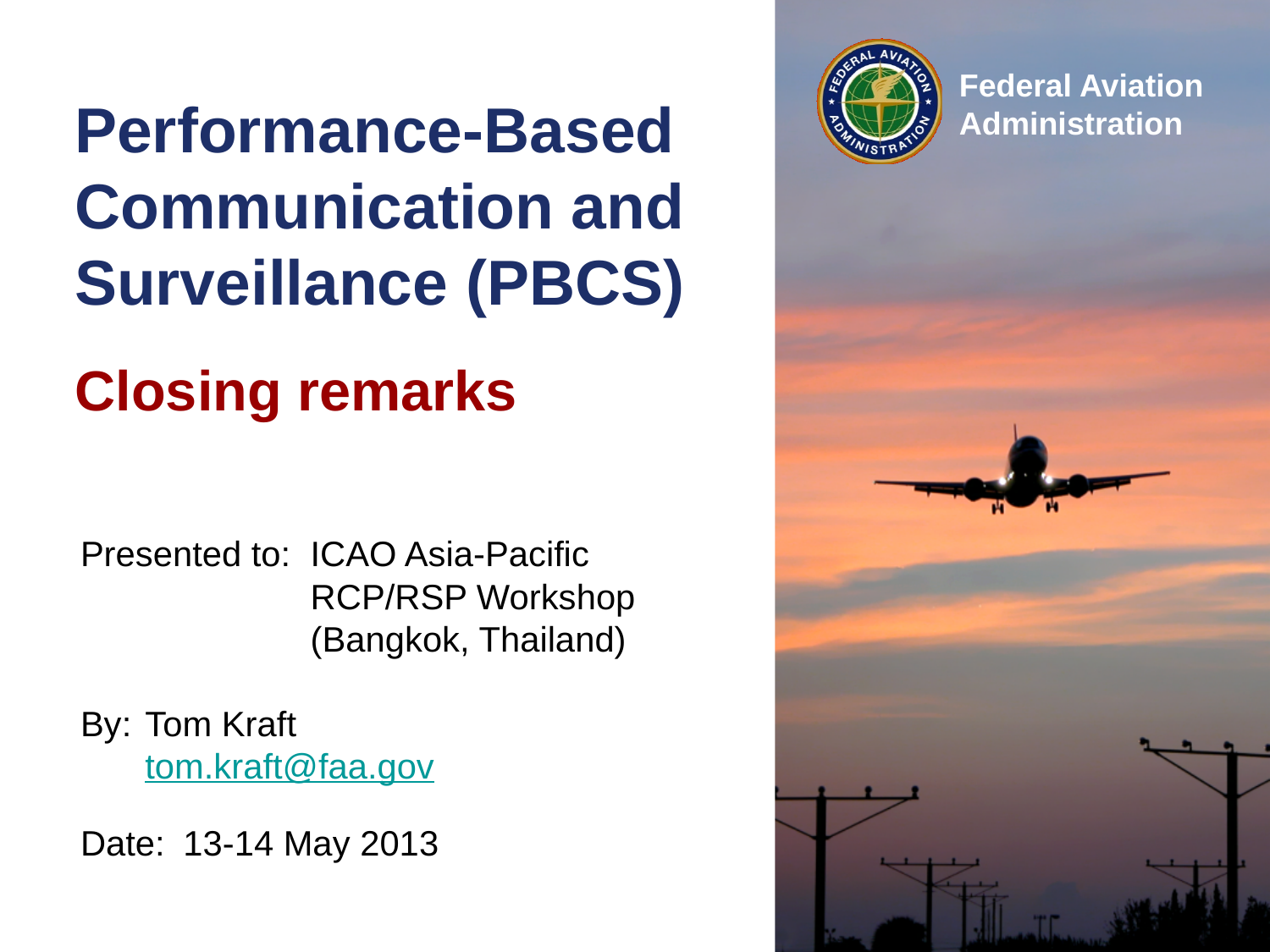

# Performance-Based Communication and Surveillance (PBCS)
Closing remarks
Presented to:	ICAO Asia-Pacific RCP/RSP Workshop (Bangkok, Thailand)
By:	Tom Kraft
tom.kraft@faa.gov
Date:	13-14 May 2013